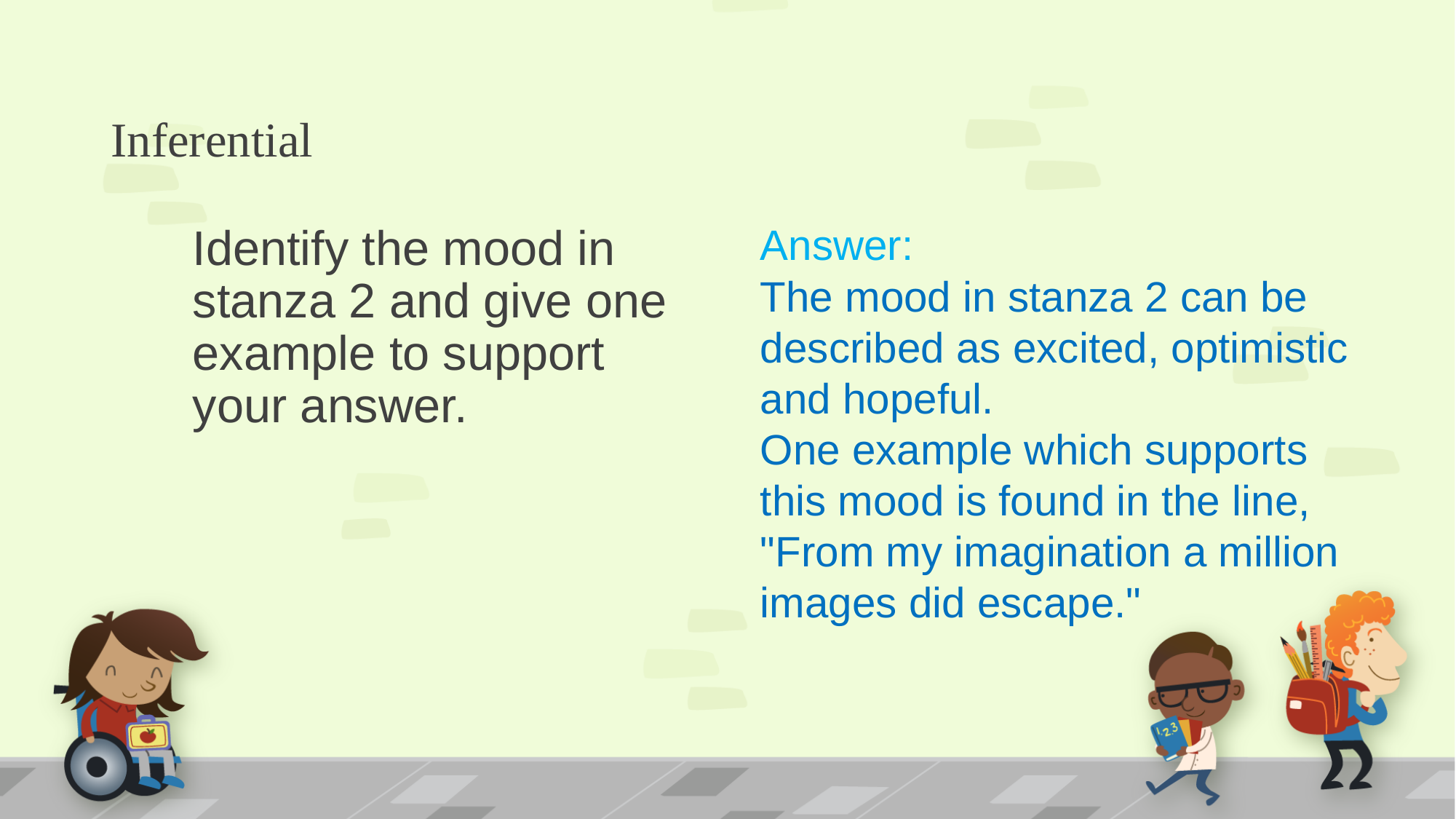

# Inferential
Identify the mood in stanza 2 and give one example to support your answer.
Answer:
The mood in stanza 2 can be described as excited, optimistic and hopeful.
One example which supports this mood is found in the line, "From my imagination a million images did escape."